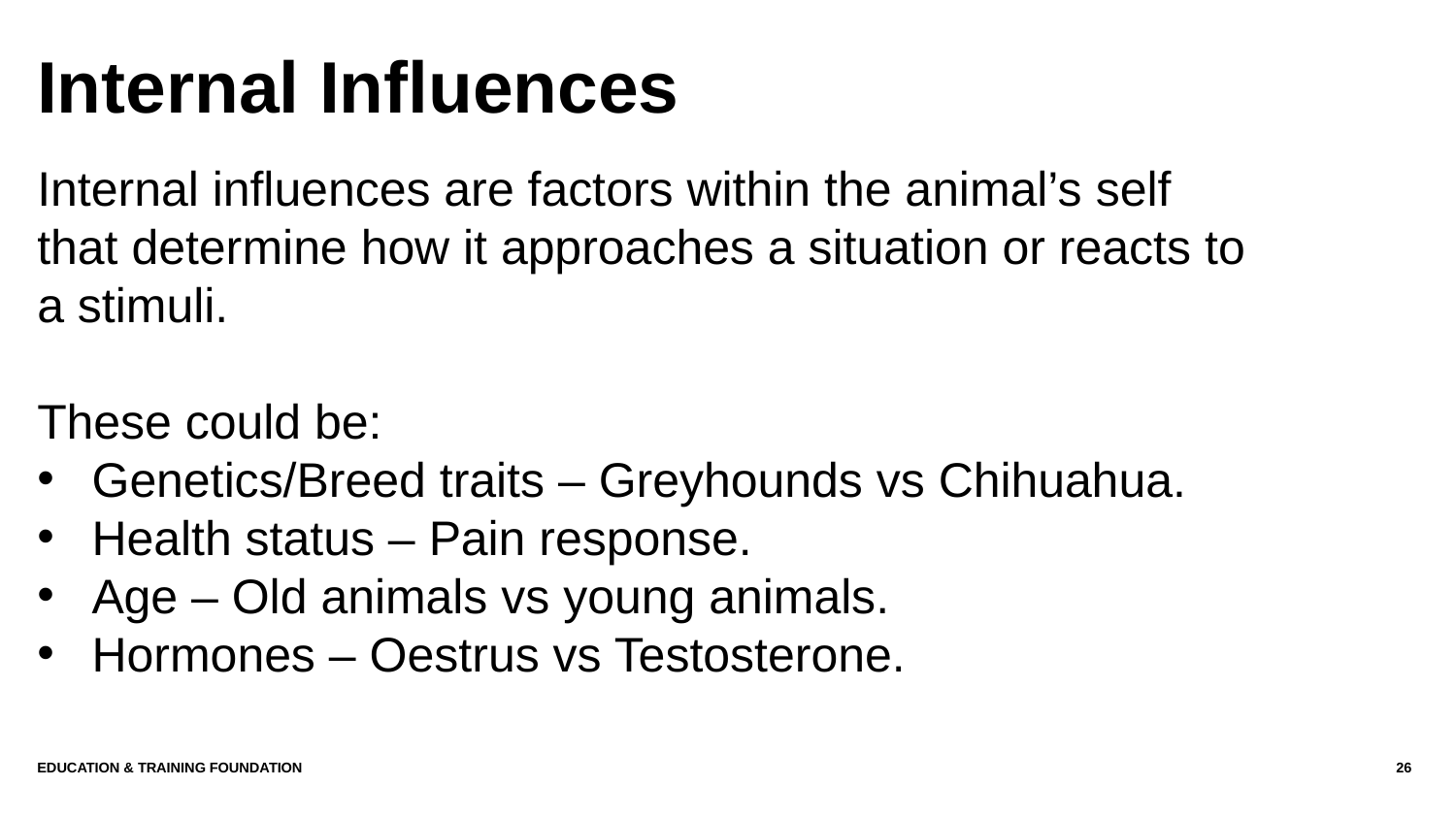

# Internal Influences
Internal influences are factors within the animal’s self that determine how it approaches a situation or reacts to a stimuli.

These could be:
Genetics/Breed traits – Greyhounds vs Chihuahua.
Health status – Pain response.
Age – Old animals vs young animals.
Hormones – Oestrus vs Testosterone.

Education & Training Foundation
26